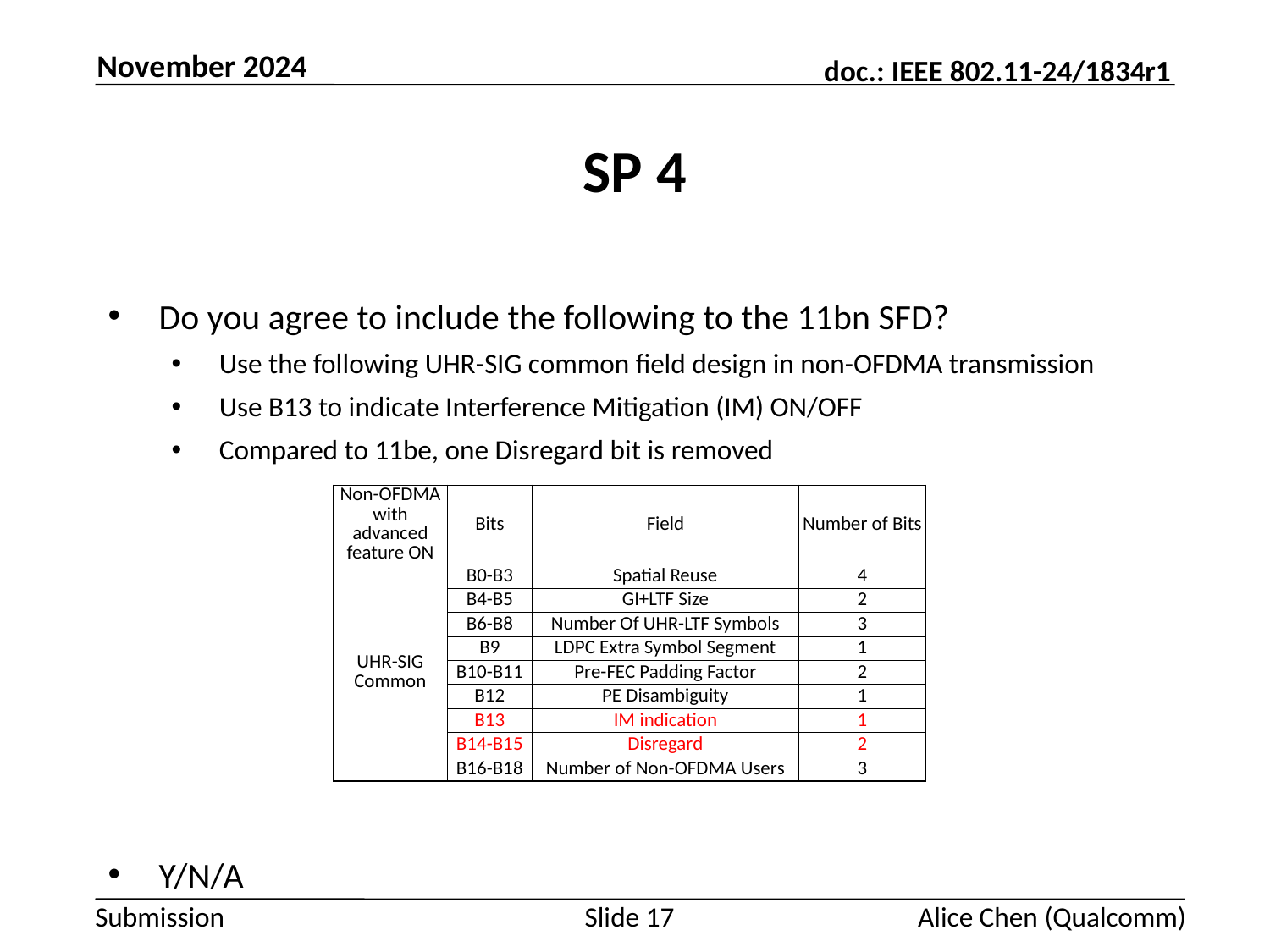

November 2024
# SP 4
Do you agree to include the following to the 11bn SFD?
Use the following UHR-SIG common field design in non-OFDMA transmission
Use B13 to indicate Interference Mitigation (IM) ON/OFF
Compared to 11be, one Disregard bit is removed

Y/N/A

| Non-OFDMA with advanced feature ON | Bits | Field | Number of Bits |
| --- | --- | --- | --- |
| UHR-SIG Common | B0-B3 | Spatial Reuse | 4 |
|  | B4-B5 | GI+LTF Size | 2 |
|  | B6-B8 | Number Of UHR-LTF Symbols | 3 |
|  | B9 | LDPC Extra Symbol Segment | 1 |
|  | B10-B11 | Pre-FEC Padding Factor | 2 |
|  | B12 | PE Disambiguity | 1 |
|  | B13 | IM indication | 1 |
|  | B14-B15 | Disregard | 2 |
|  | B16-B18 | Number of Non-OFDMA Users | 3 |
Slide 17
Alice Chen (Qualcomm)